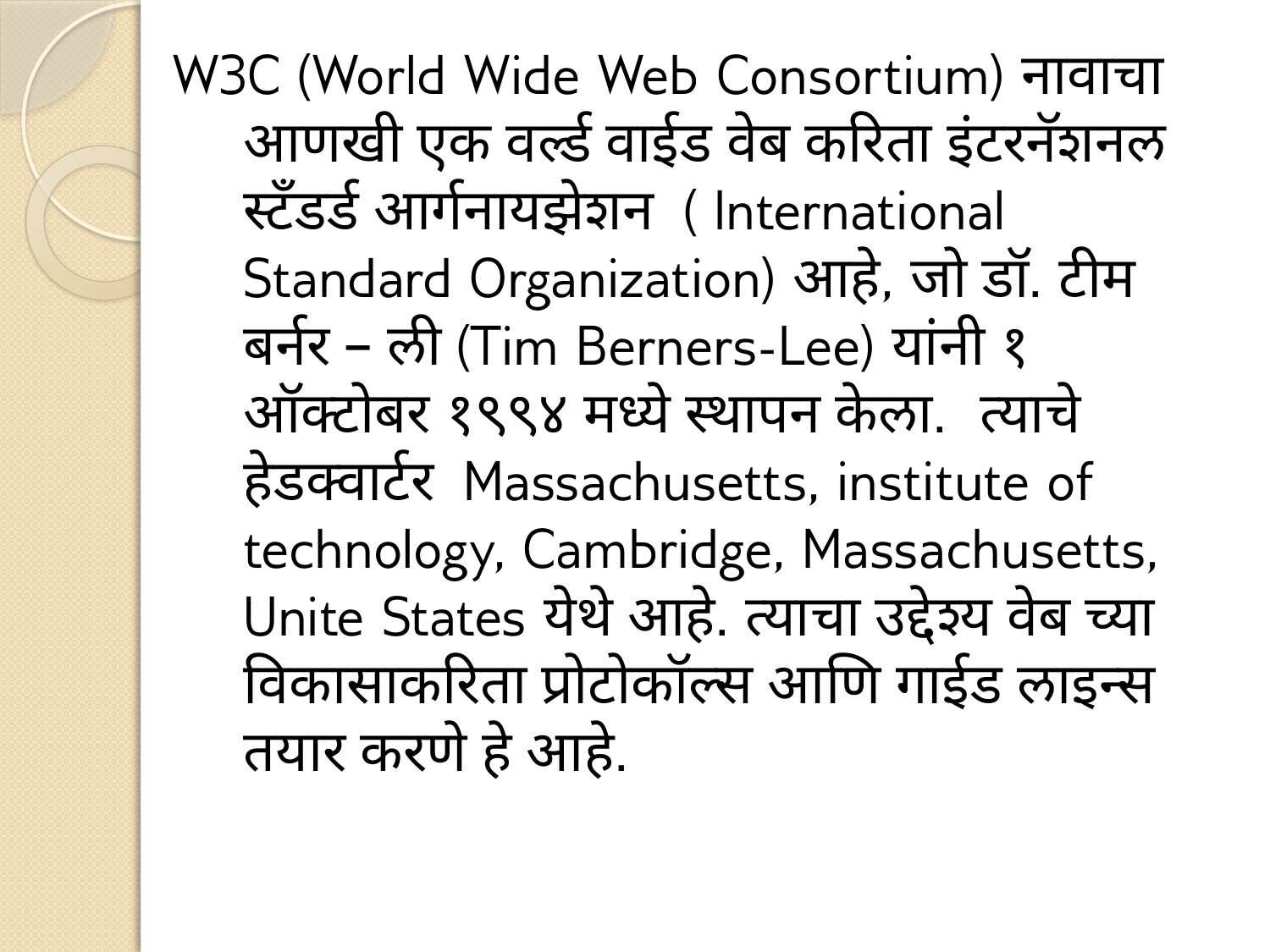

W3C (World Wide Web Consortium) नावाचा आणखी एक वर्ल्ड वाईड वेब करिता इंटरनॅशनल स्टँडर्ड आर्गनायझेशन  ( International Standard Organization) आहे, जो डॉ. टीम बर्नर – ली (Tim Berners-Lee) यांनी १ ऑक्टोबर १९९४ मध्ये स्थापन केला.  त्याचे  हेडक्वार्टर  Massachusetts, institute of technology, Cambridge, Massachusetts, Unite States येथे आहे. त्याचा उद्देश्य वेब च्या विकासाकरिता प्रोटोकॉल्स आणि गाईड लाइन्स तयार करणे हे आहे.